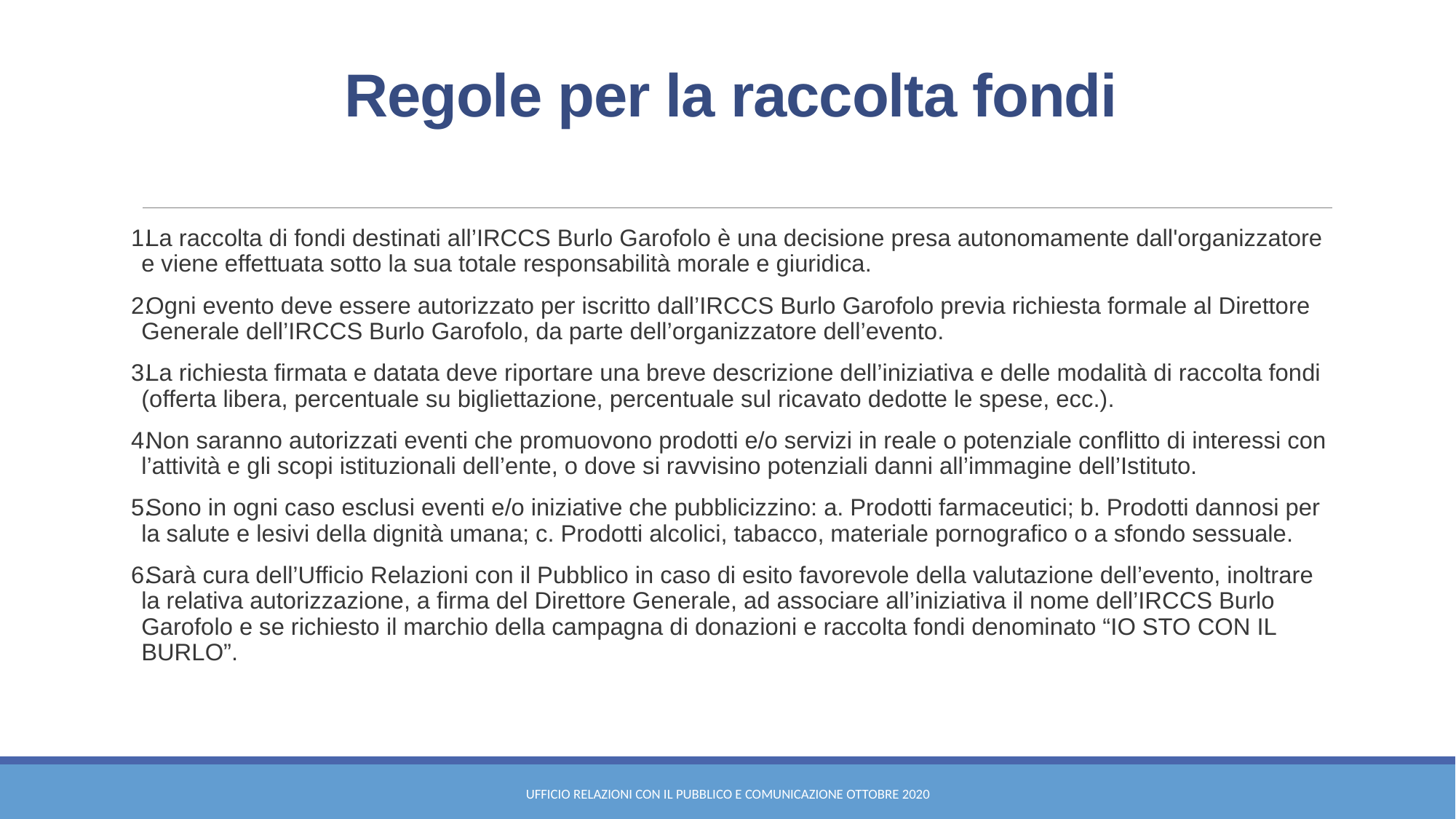

# Regole per la raccolta fondi
La raccolta di fondi destinati all’IRCCS Burlo Garofolo è una decisione presa autonomamente dall'organizzatore e viene effettuata sotto la sua totale responsabilità morale e giuridica.
Ogni evento deve essere autorizzato per iscritto dall’IRCCS Burlo Garofolo previa richiesta formale al Direttore Generale dell’IRCCS Burlo Garofolo, da parte dell’organizzatore dell’evento.
La richiesta firmata e datata deve riportare una breve descrizione dell’iniziativa e delle modalità di raccolta fondi (offerta libera, percentuale su bigliettazione, percentuale sul ricavato dedotte le spese, ecc.).
Non saranno autorizzati eventi che promuovono prodotti e/o servizi in reale o potenziale conflitto di interessi con l’attività e gli scopi istituzionali dell’ente, o dove si ravvisino potenziali danni all’immagine dell’Istituto.
Sono in ogni caso esclusi eventi e/o iniziative che pubblicizzino: a. Prodotti farmaceutici; b. Prodotti dannosi per la salute e lesivi della dignità umana; c. Prodotti alcolici, tabacco, materiale pornografico o a sfondo sessuale.
Sarà cura dell’Ufficio Relazioni con il Pubblico in caso di esito favorevole della valutazione dell’evento, inoltrare la relativa autorizzazione, a firma del Direttore Generale, ad associare all’iniziativa il nome dell’IRCCS Burlo Garofolo e se richiesto il marchio della campagna di donazioni e raccolta fondi denominato “IO STO CON IL BURLO”.

Ufficio relazioni con il pubblico e Comunicazione ottobre 2020